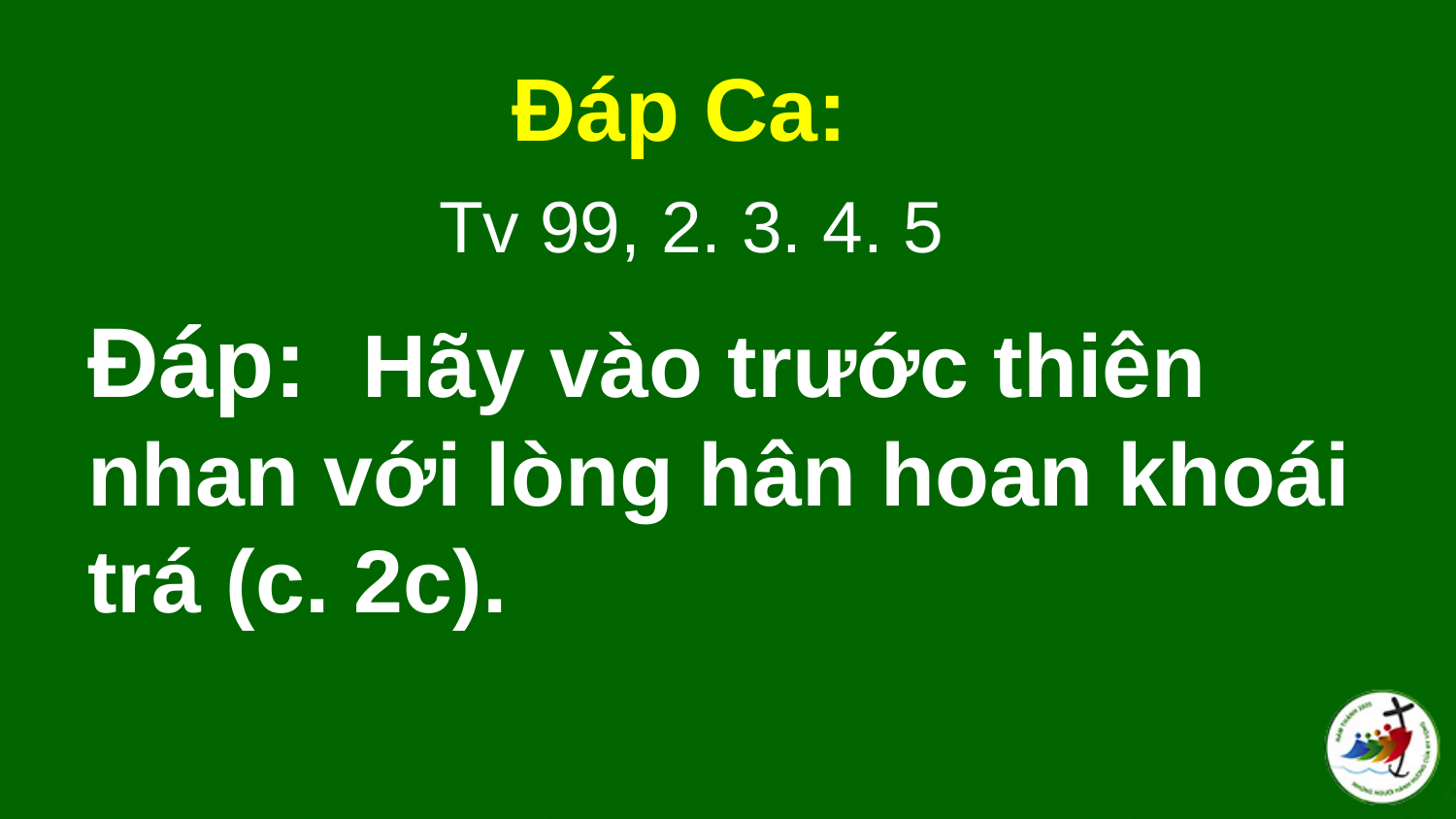

Đáp Ca:
Tv 99, 2. 3. 4. 5
# Ðáp:  Hãy vào trước thiên nhan với lòng hân hoan khoái trá (c. 2c).